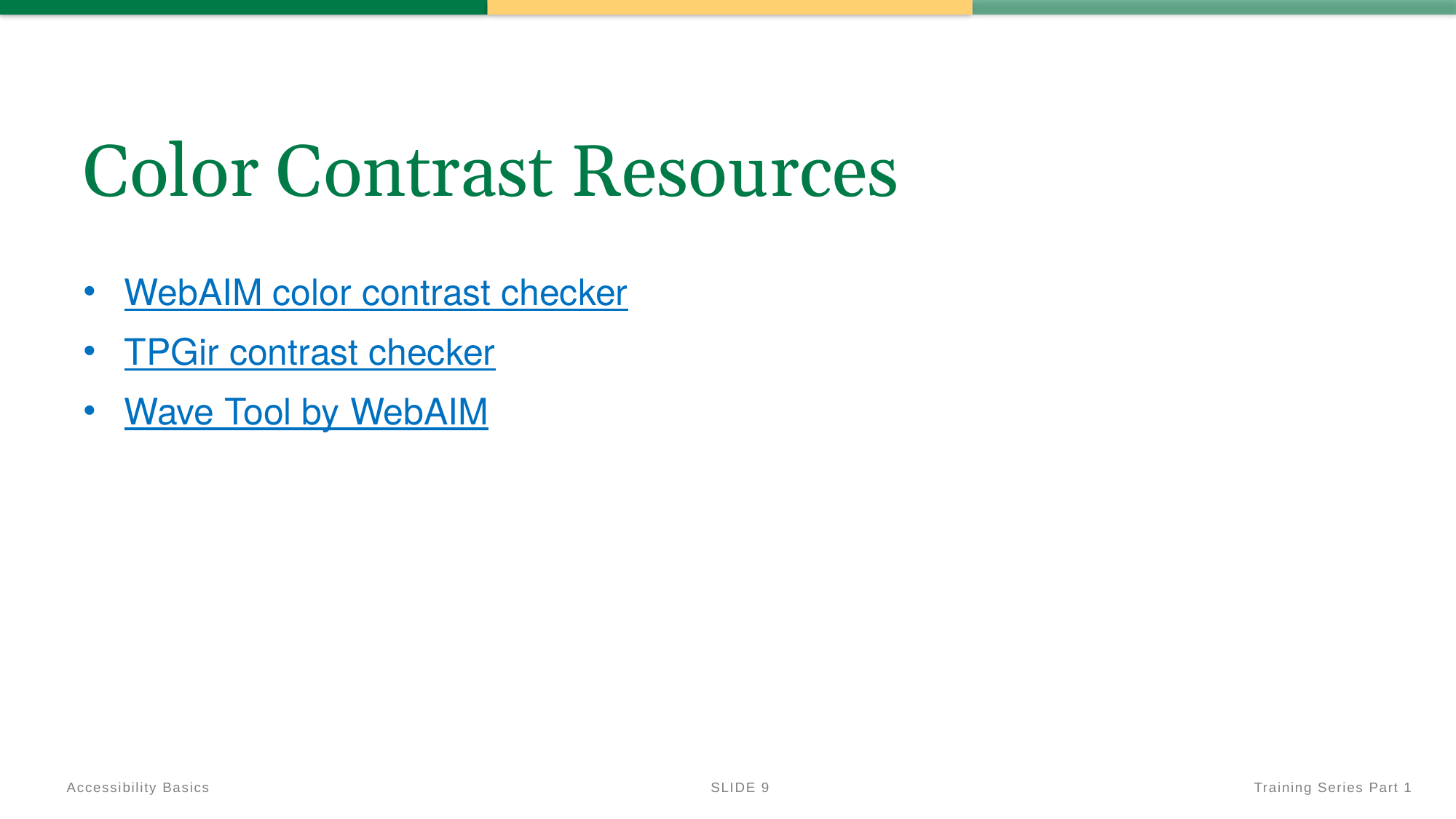

# Color Contrast Resources
WebAIM color contrast checker
TPGir contrast checker
Wave Tool by WebAIM